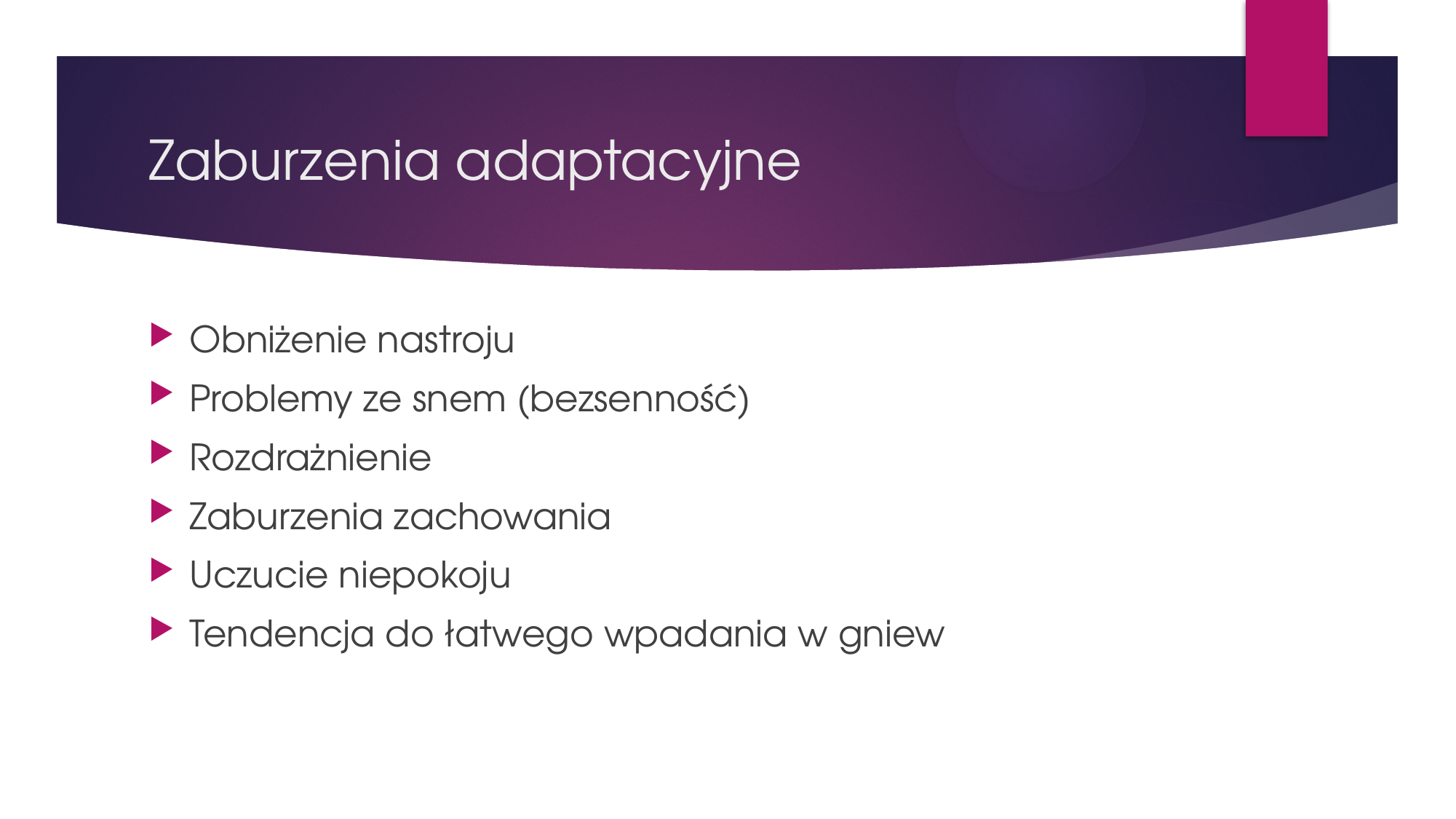

# Zaburzenia adaptacyjne
Obniżenie nastroju
Problemy ze snem (bezsenność)
Rozdrażnienie
Zaburzenia zachowania
Uczucie niepokoju
Tendencja do łatwego wpadania w gniew